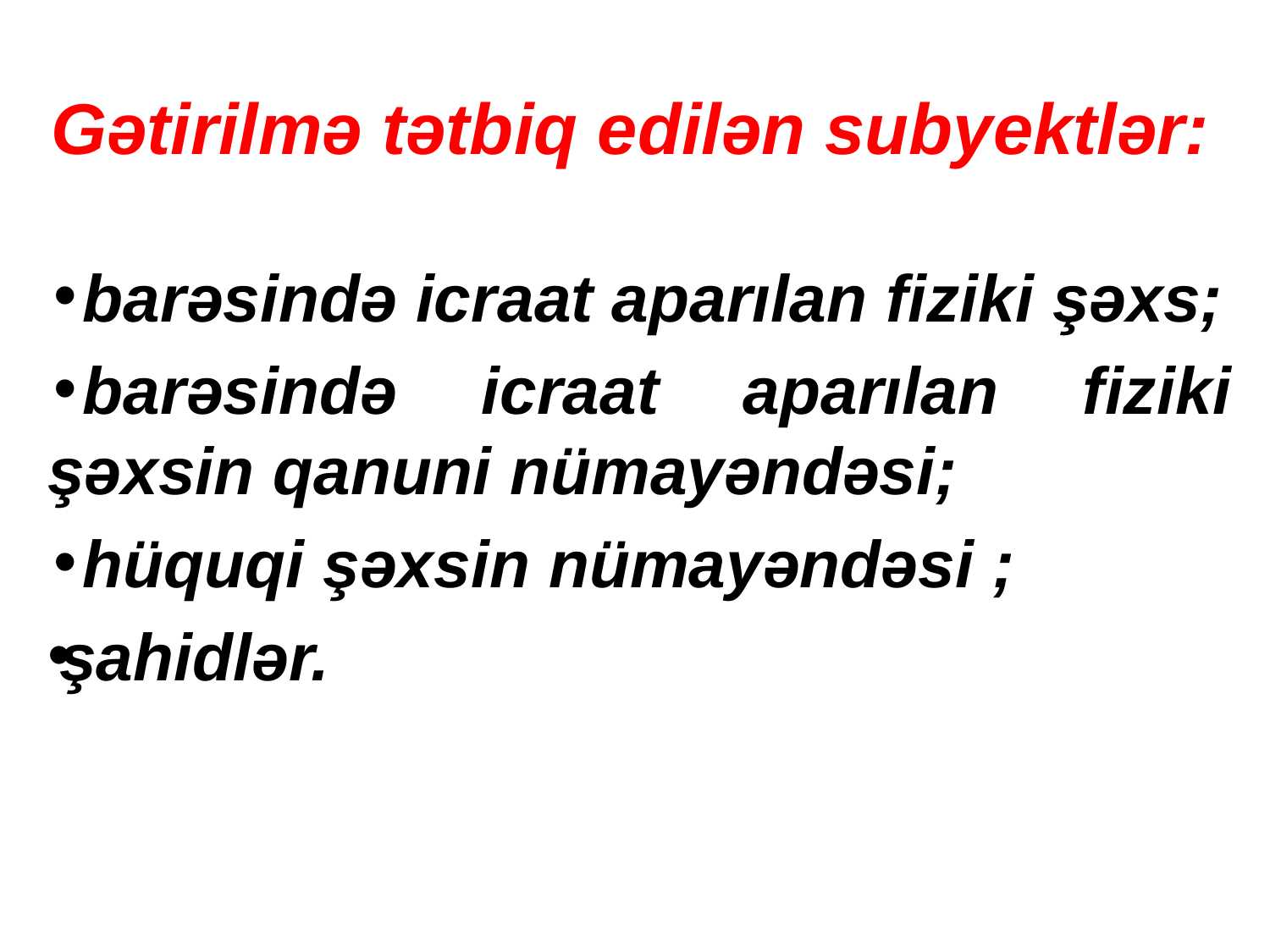

Gətirilmə tətbiq edilən subyektlər:

barəsində icraat aparılan fiziki şəxs;
barəsində icraat aparılan fiziki şəxsin qanuni nümayəndəsi;
hüquqi şəxsin nümayəndəsi ;
şahidlər.